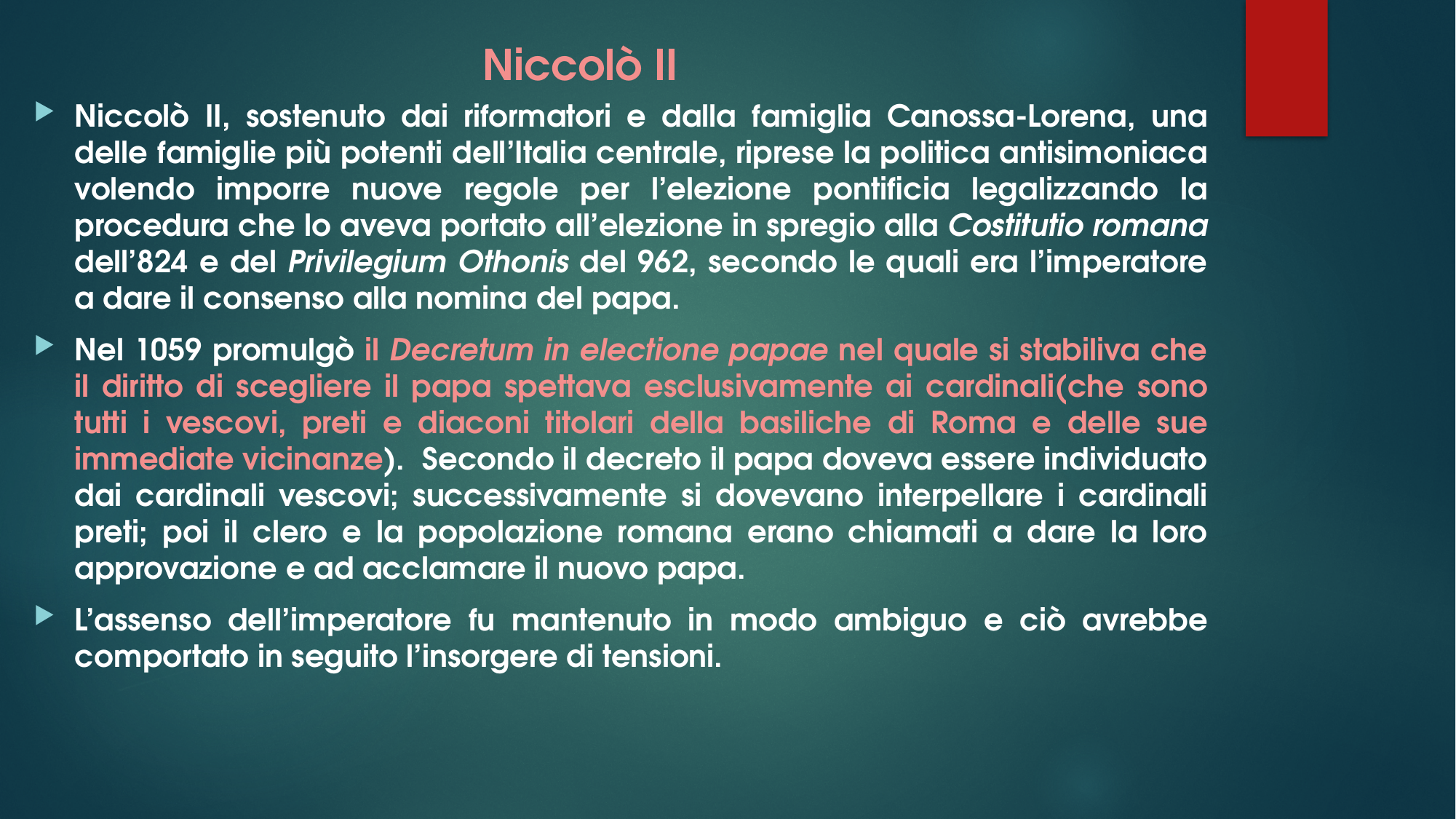

# Niccolò II
Niccolò II, sostenuto dai riformatori e dalla famiglia Canossa-Lorena, una delle famiglie più potenti dell’Italia centrale, riprese la politica antisimoniaca volendo imporre nuove regole per l’elezione pontificia legalizzando la procedura che lo aveva portato all’elezione in spregio alla Costitutio romana dell’824 e del Privilegium Othonis del 962, secondo le quali era l’imperatore a dare il consenso alla nomina del papa.
Nel 1059 promulgò il Decretum in electione papae nel quale si stabiliva che il diritto di scegliere il papa spettava esclusivamente ai cardinali(che sono tutti i vescovi, preti e diaconi titolari della basiliche di Roma e delle sue immediate vicinanze).  Secondo il decreto il papa doveva essere individuato dai cardinali vescovi; successivamente si dovevano interpellare i cardinali preti; poi il clero e la popolazione romana erano chiamati a dare la loro approvazione e ad acclamare il nuovo papa.
L’assenso dell’imperatore fu mantenuto in modo ambiguo e ciò avrebbe comportato in seguito l’insorgere di tensioni.